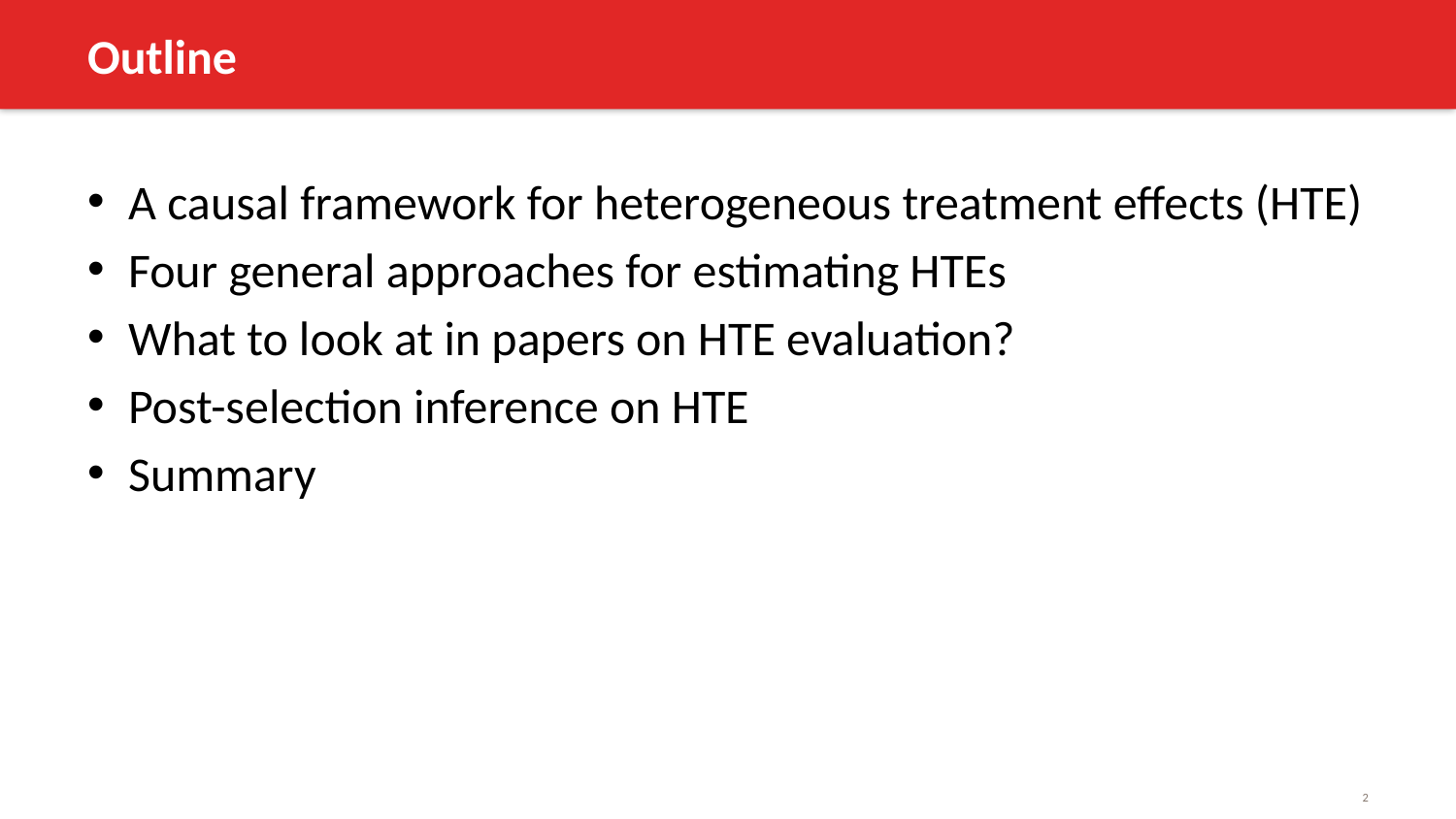

# Outline
A causal framework for heterogeneous treatment effects (HTE)
Four general approaches for estimating HTEs
What to look at in papers on HTE evaluation?
Post-selection inference on HTE
Summary

2